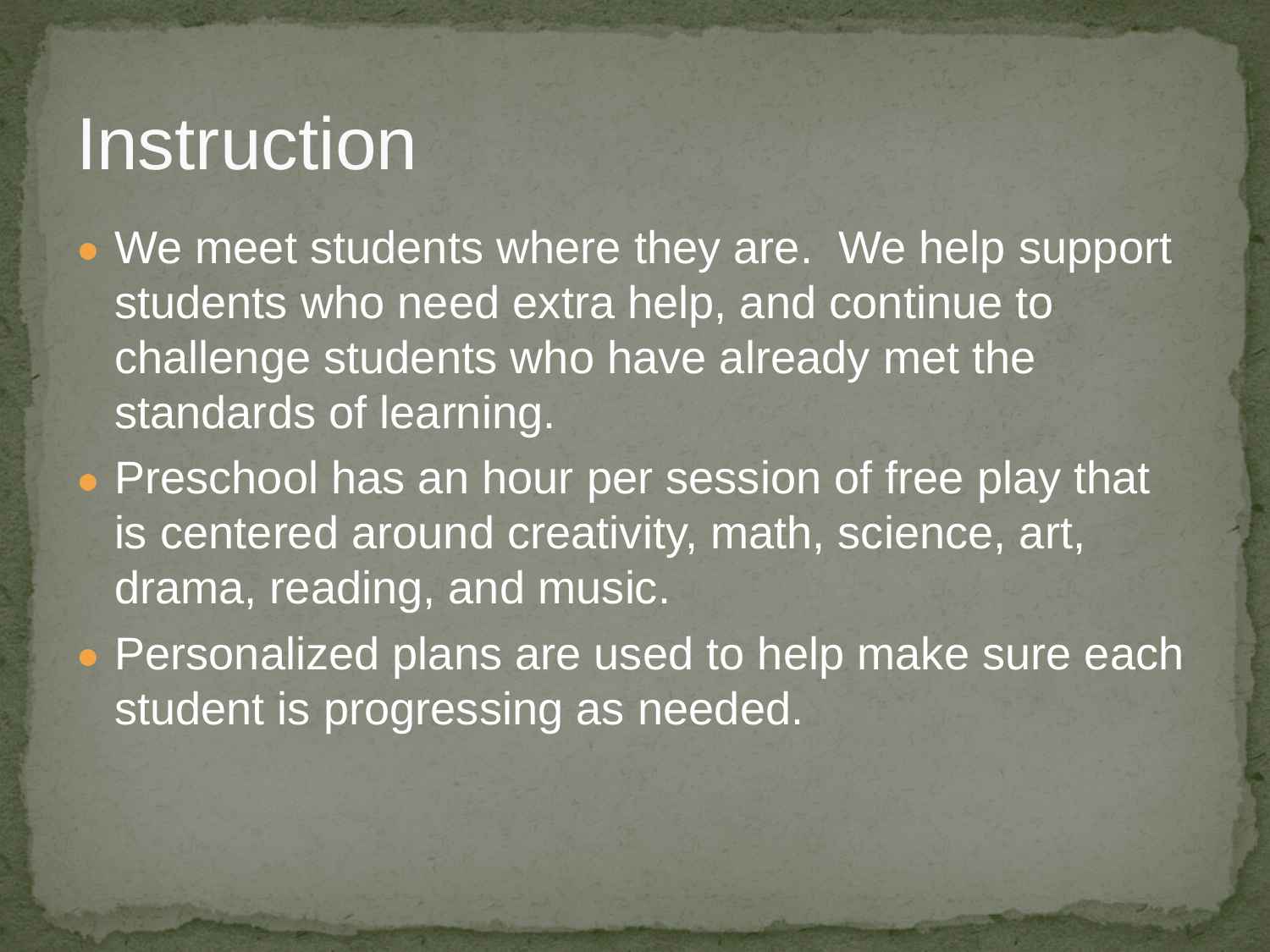

# Instruction
We meet students where they are.  We help support students who need extra help, and continue to challenge students who have already met the standards of learning.
Preschool has an hour per session of free play that is centered around creativity, math, science, art, drama, reading, and music.
Personalized plans are used to help make sure each student is progressing as needed.